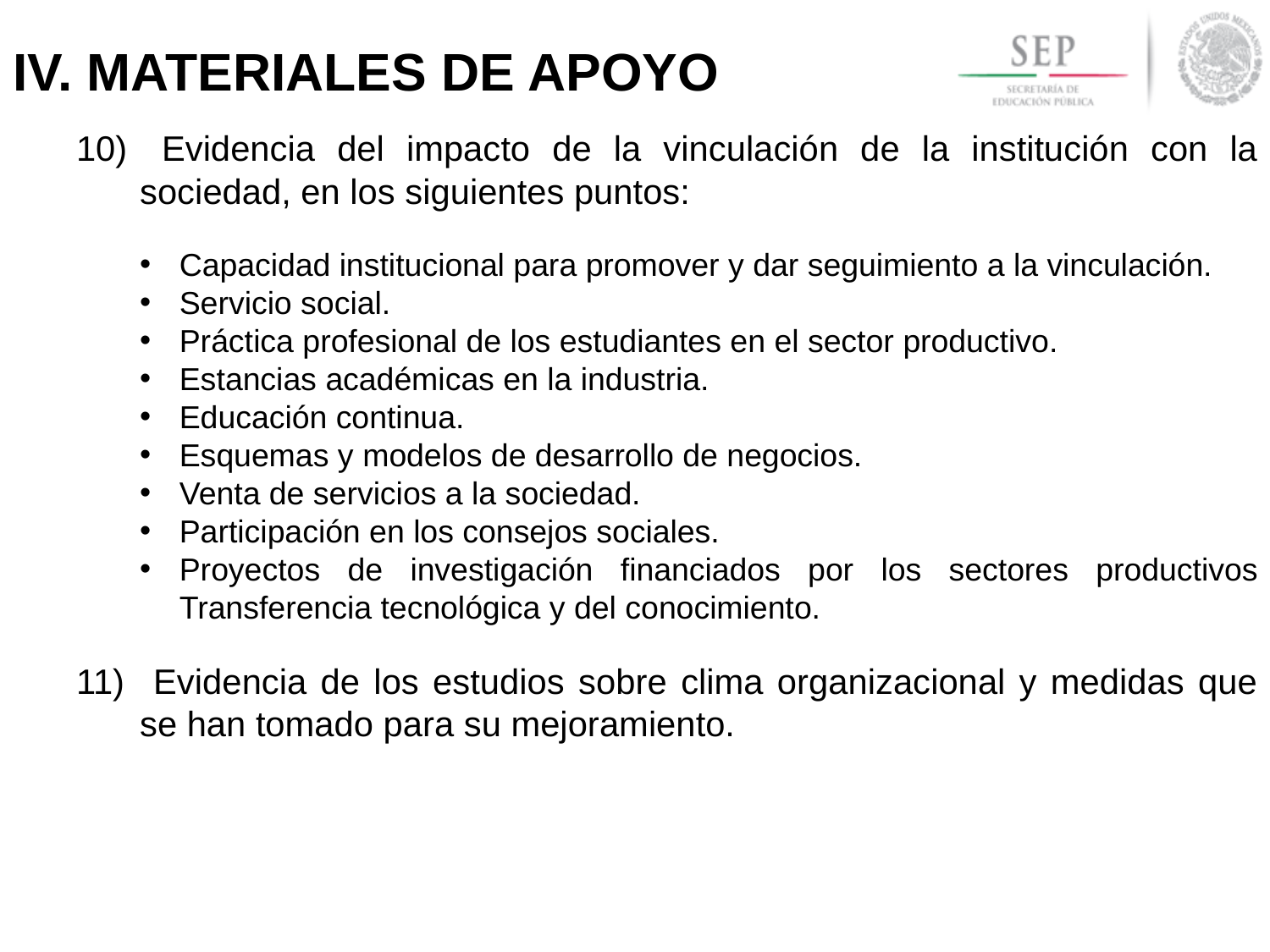

IV. MATERIALES DE APOYO
 Evidencia del impacto de la vinculación de la institución con la sociedad, en los siguientes puntos:

Capacidad institucional para promover y dar seguimiento a la vinculación.
Servicio social.
Práctica profesional de los estudiantes en el sector productivo.
Estancias académicas en la industria.
Educación continua.
Esquemas y modelos de desarrollo de negocios.
Venta de servicios a la sociedad.
Participación en los consejos sociales.
Proyectos de investigación financiados por los sectores productivos Transferencia tecnológica y del conocimiento.

 Evidencia de los estudios sobre clima organizacional y medidas que se han tomado para su mejoramiento.